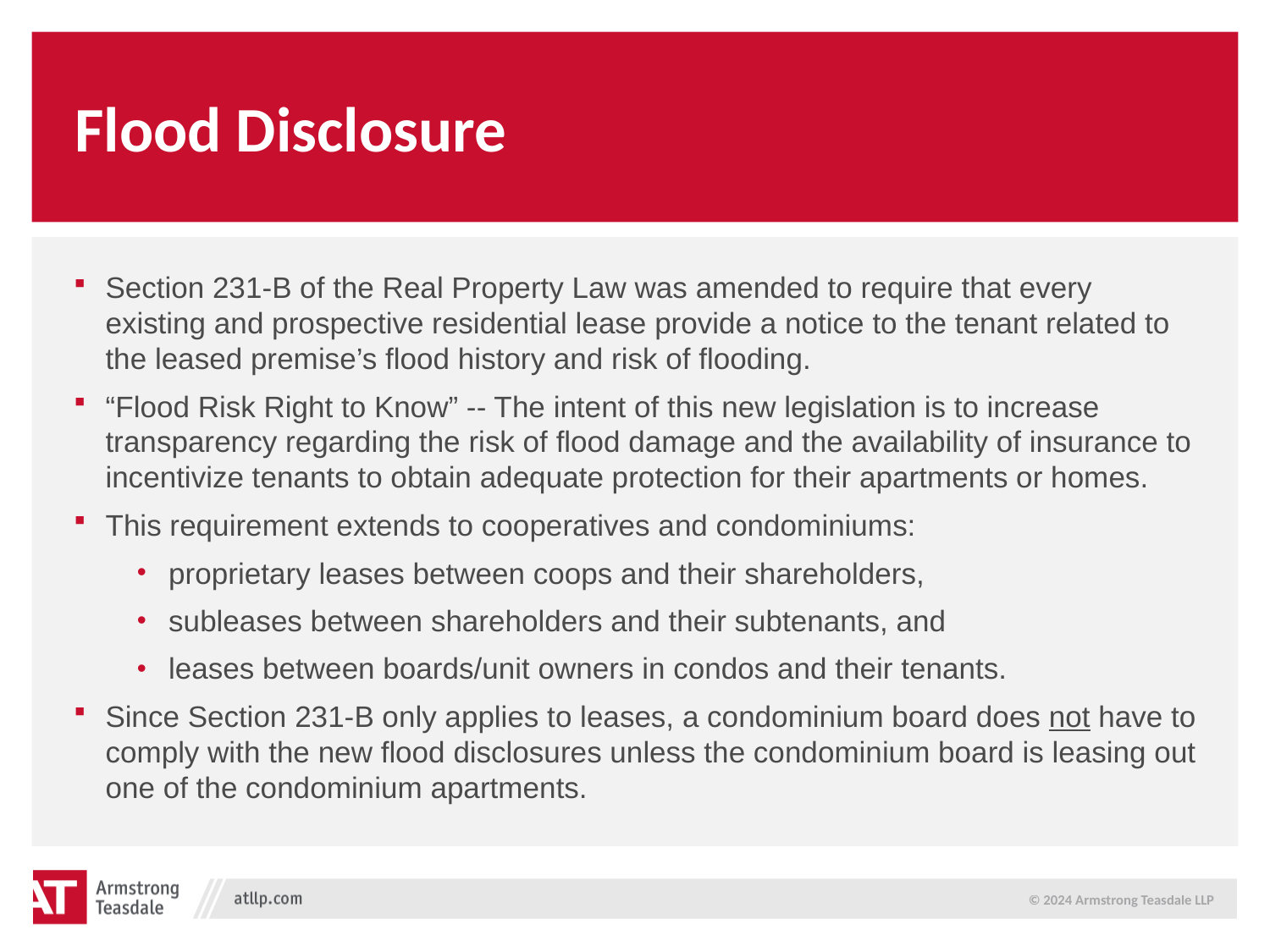

# Flood Disclosure
Section 231-B of the Real Property Law was amended to require that every existing and prospective residential lease provide a notice to the tenant related to the leased premise’s flood history and risk of flooding.
“Flood Risk Right to Know” -- The intent of this new legislation is to increase transparency regarding the risk of flood damage and the availability of insurance to incentivize tenants to obtain adequate protection for their apartments or homes.
This requirement extends to cooperatives and condominiums:
proprietary leases between coops and their shareholders,
subleases between shareholders and their subtenants, and
leases between boards/unit owners in condos and their tenants.
Since Section 231-B only applies to leases, a condominium board does not have to comply with the new flood disclosures unless the condominium board is leasing out one of the condominium apartments.